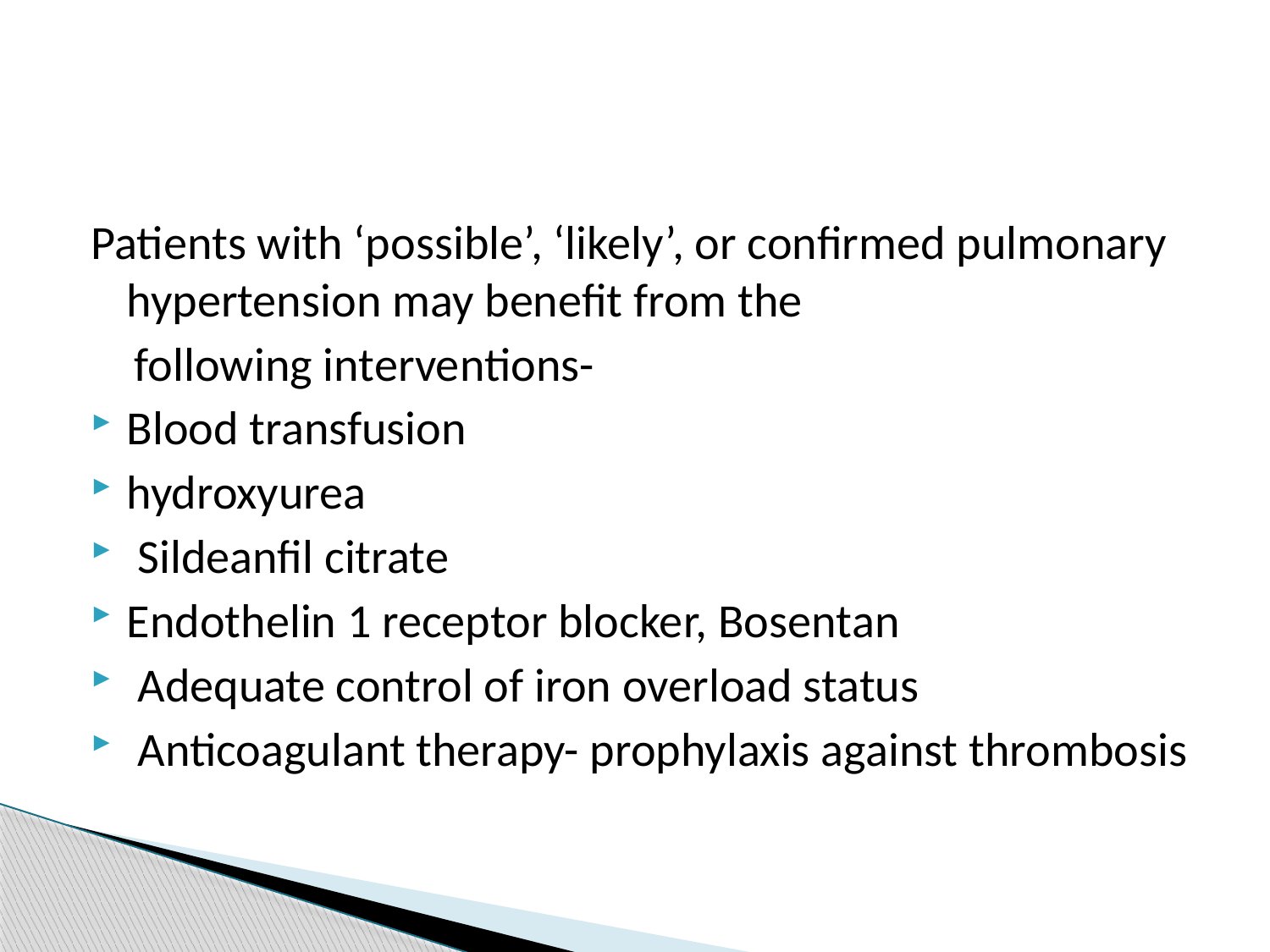

#
Patients with ‘possible’, ‘likely’, or confirmed pulmonary hypertension may benefit from the
    following interventions-
Blood transfusion
hydroxyurea
 Sildeanfil citrate
Endothelin 1 receptor blocker, Bosentan
 Adequate control of iron overload status
 Anticoagulant therapy- prophylaxis against thrombosis